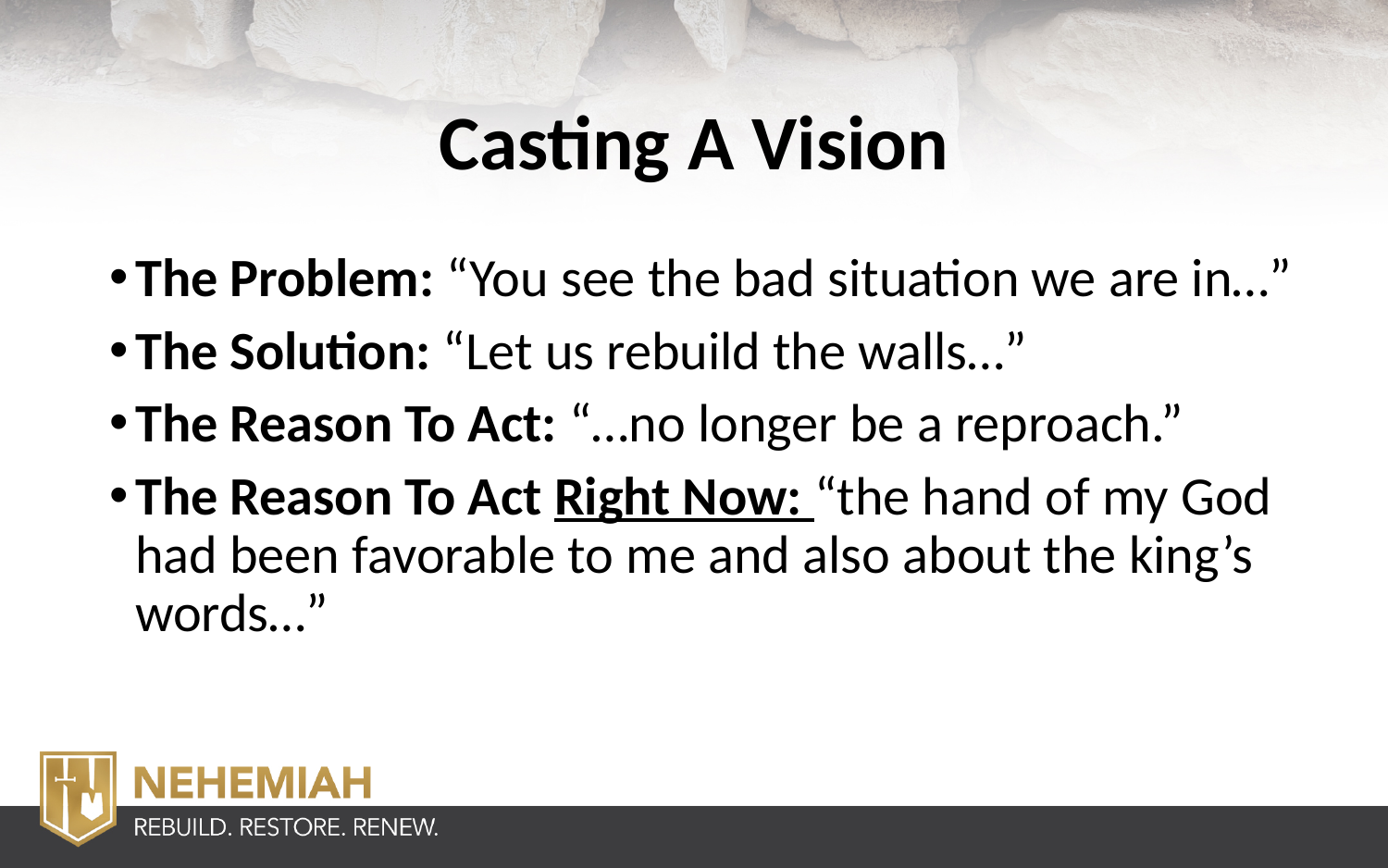

# Casting A Vision
The Problem: “You see the bad situation we are in…”
The Solution: “Let us rebuild the walls…”
The Reason To Act: “…no longer be a reproach.”
The Reason To Act Right Now: “the hand of my God had been favorable to me and also about the king’s words…”